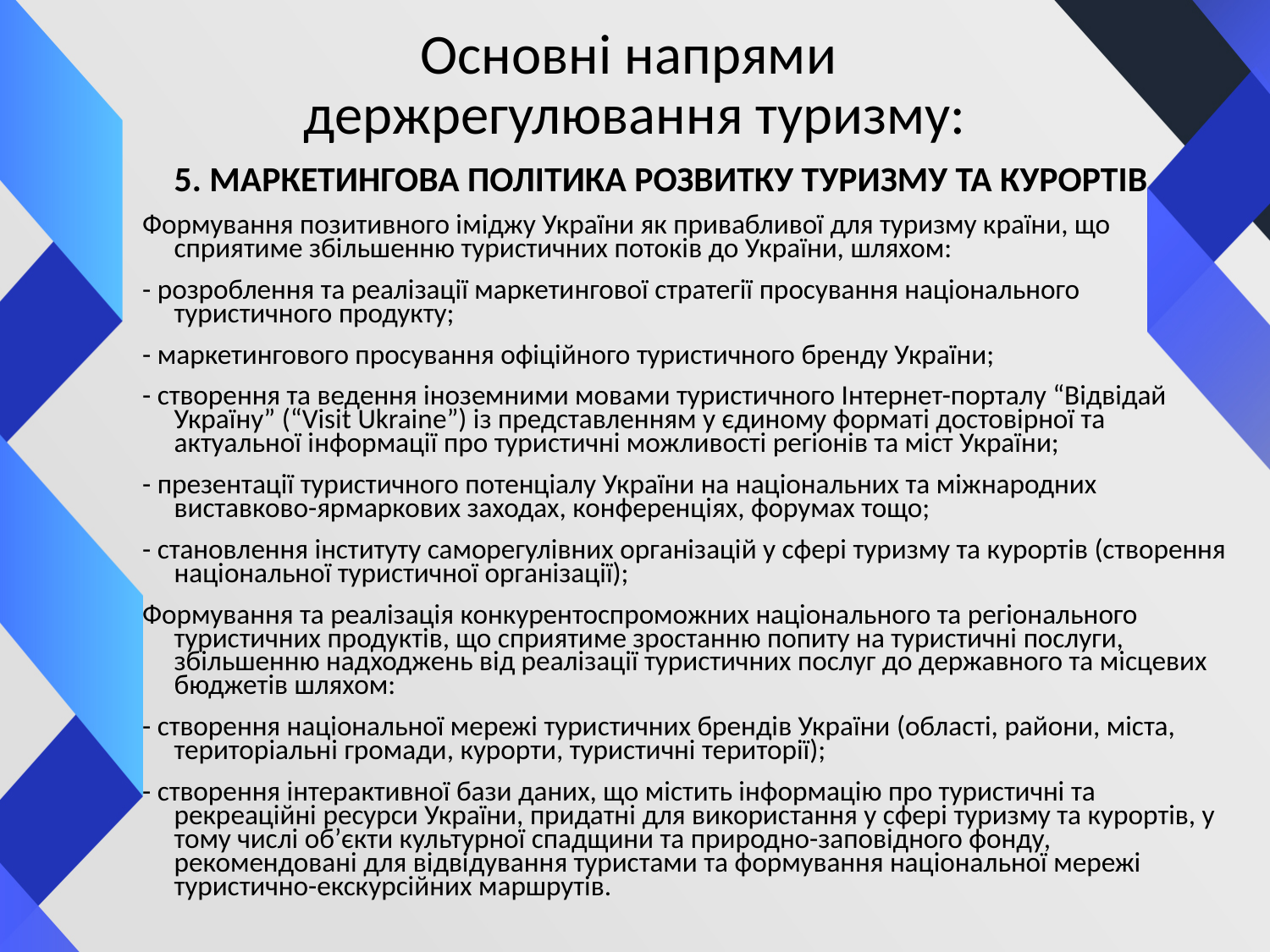

Основні напрями
держрегулювання туризму:
	5. МАРКЕТИНГОВА ПОЛІТИКА РОЗВИТКУ ТУРИЗМУ ТА КУРОРТІВ
Формування позитивного іміджу України як привабливої для туризму країни, що сприятиме збільшенню туристичних потоків до України, шляхом:
- розроблення та реалізації маркетингової стратегії просування національного туристичного продукту;
- маркетингового просування офіційного туристичного бренду України;
- створення та ведення іноземними мовами туристичного Інтернет-порталу “Відвідай Україну” (“Visit Ukraine”) із представленням у єдиному форматі достовірної та актуальної інформації про туристичні можливості регіонів та міст України;
- презентації туристичного потенціалу України на національних та міжнародних виставково-ярмаркових заходах, конференціях, форумах тощо;
- становлення інституту саморегулівних організацій у сфері туризму та курортів (створення національної туристичної організації);
Формування та реалізація конкурентоспроможних національного та регіонального туристичних продуктів, що сприятиме зростанню попиту на туристичні послуги, збільшенню надходжень від реалізації туристичних послуг до державного та місцевих бюджетів шляхом:
- створення національної мережі туристичних брендів України (області, райони, міста, територіальні громади, курорти, туристичні території);
- створення інтерактивної бази даних, що містить інформацію про туристичні та рекреаційні ресурси України, придатні для використання у сфері туризму та курортів, у тому числі об’єкти культурної спадщини та природно-заповідного фонду, рекомендовані для відвідування туристами та формування національної мережі туристично-екскурсійних маршрутів.